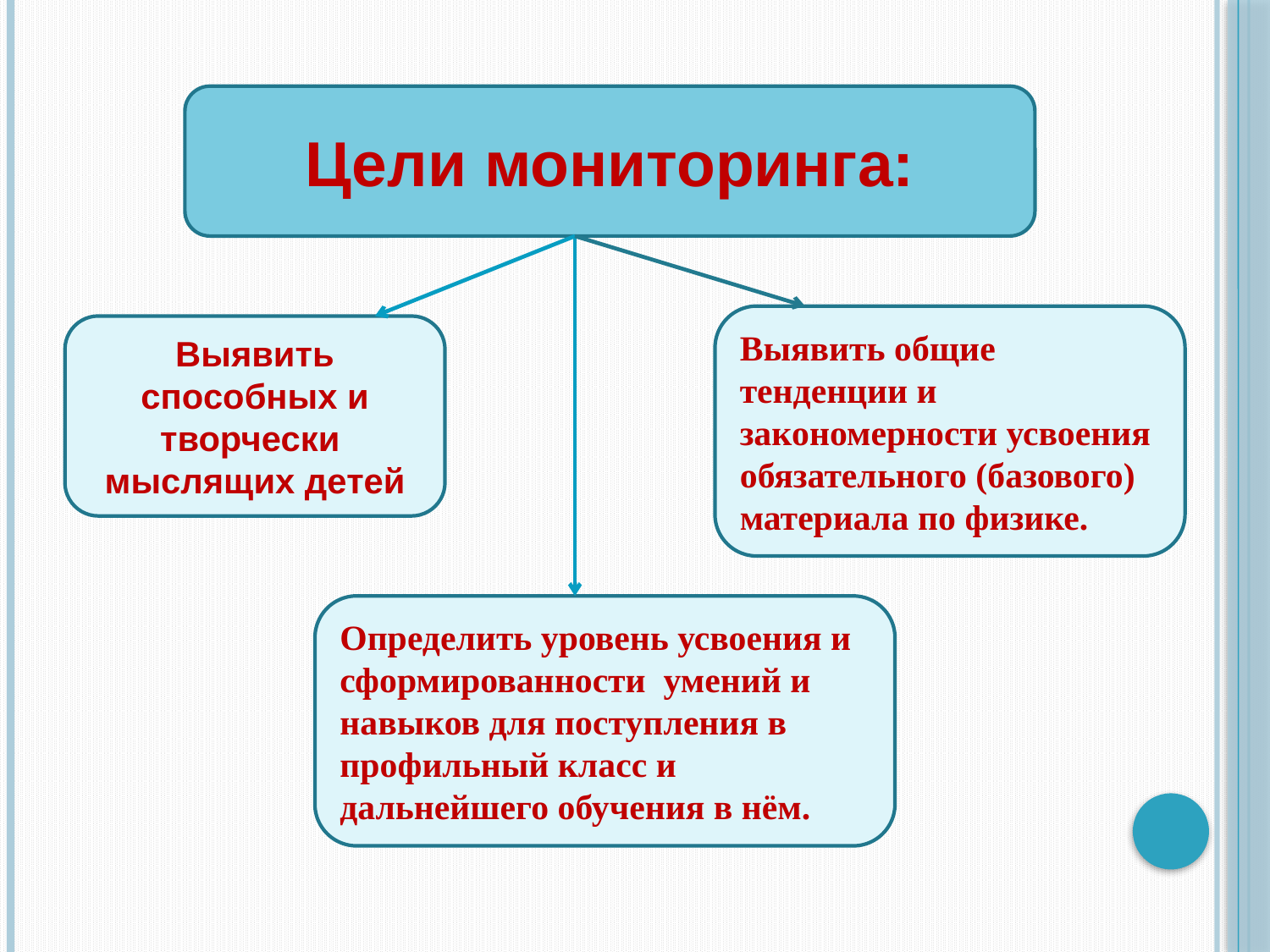

Цели мониторинга:
Выявить общие тенденции и закономерности усвоения обязательного (базового) материала по физике.
Выявить способных и творчески  мыслящих детей
Определить уровень усвоения и сформированности  умений и навыков для поступления в профильный класс и дальнейшего обучения в нём.